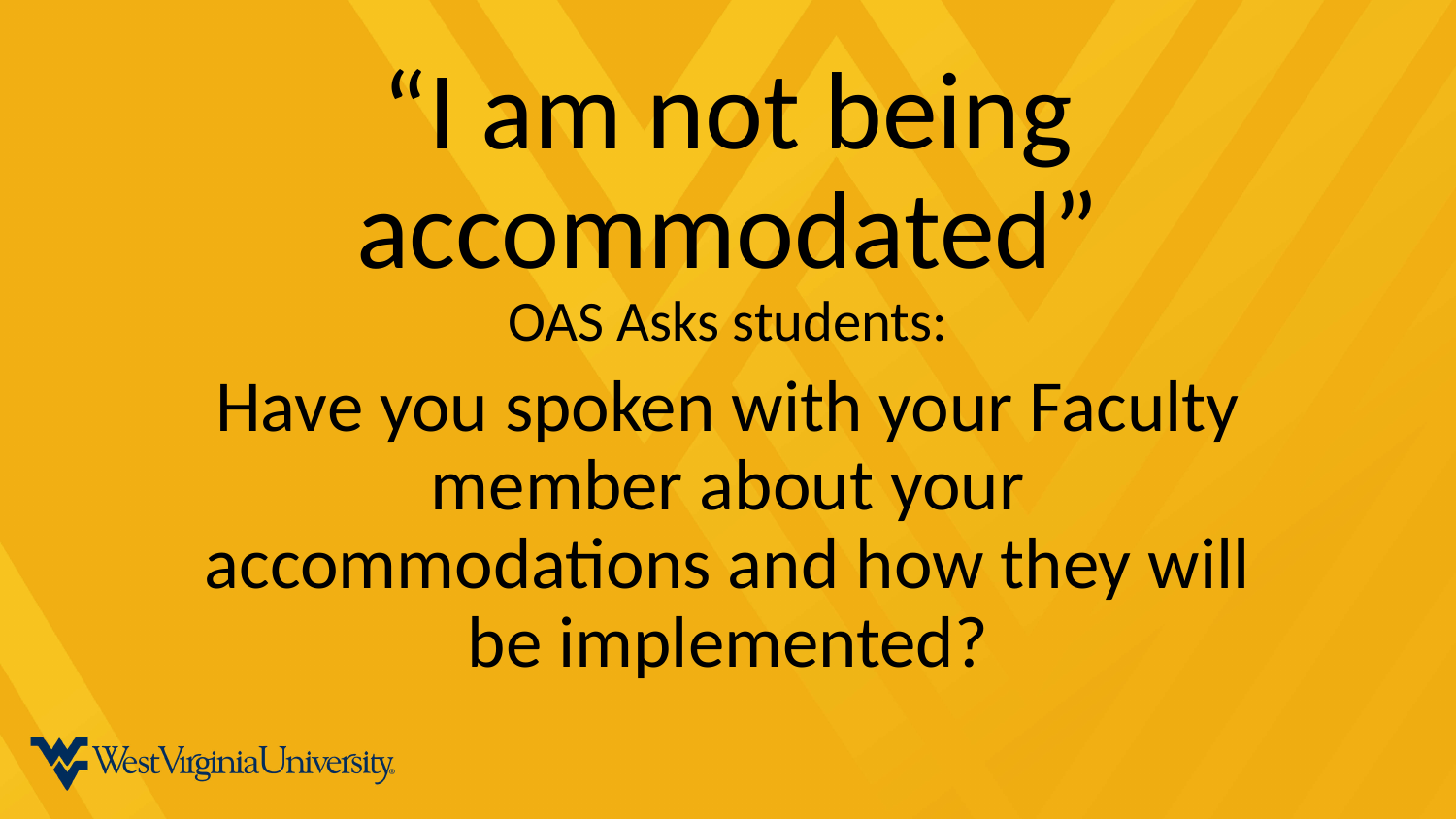

# “I am not being accommodated” OAS Asks students:
Have you spoken with your Faculty member about your accommodations and how they will be implemented?